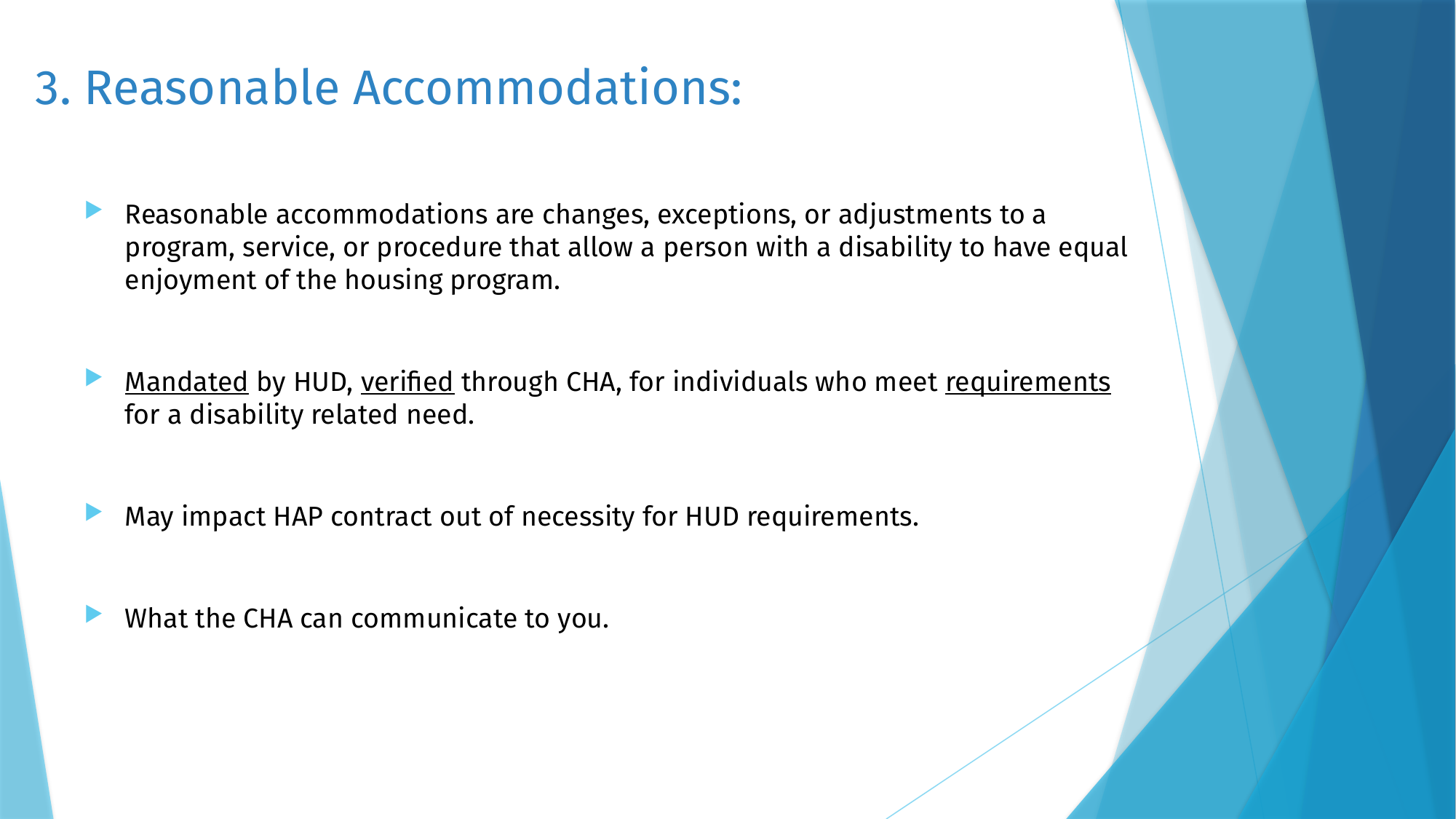

# 3. Reasonable Accommodations:
Reasonable accommodations are changes, exceptions, or adjustments to a program, service, or procedure that allow a person with a disability to have equal enjoyment of the housing program.

Mandated by HUD, verified through CHA, for individuals who meet requirements for a disability related need.

May impact HAP contract out of necessity for HUD requirements.

What the CHA can communicate to you.